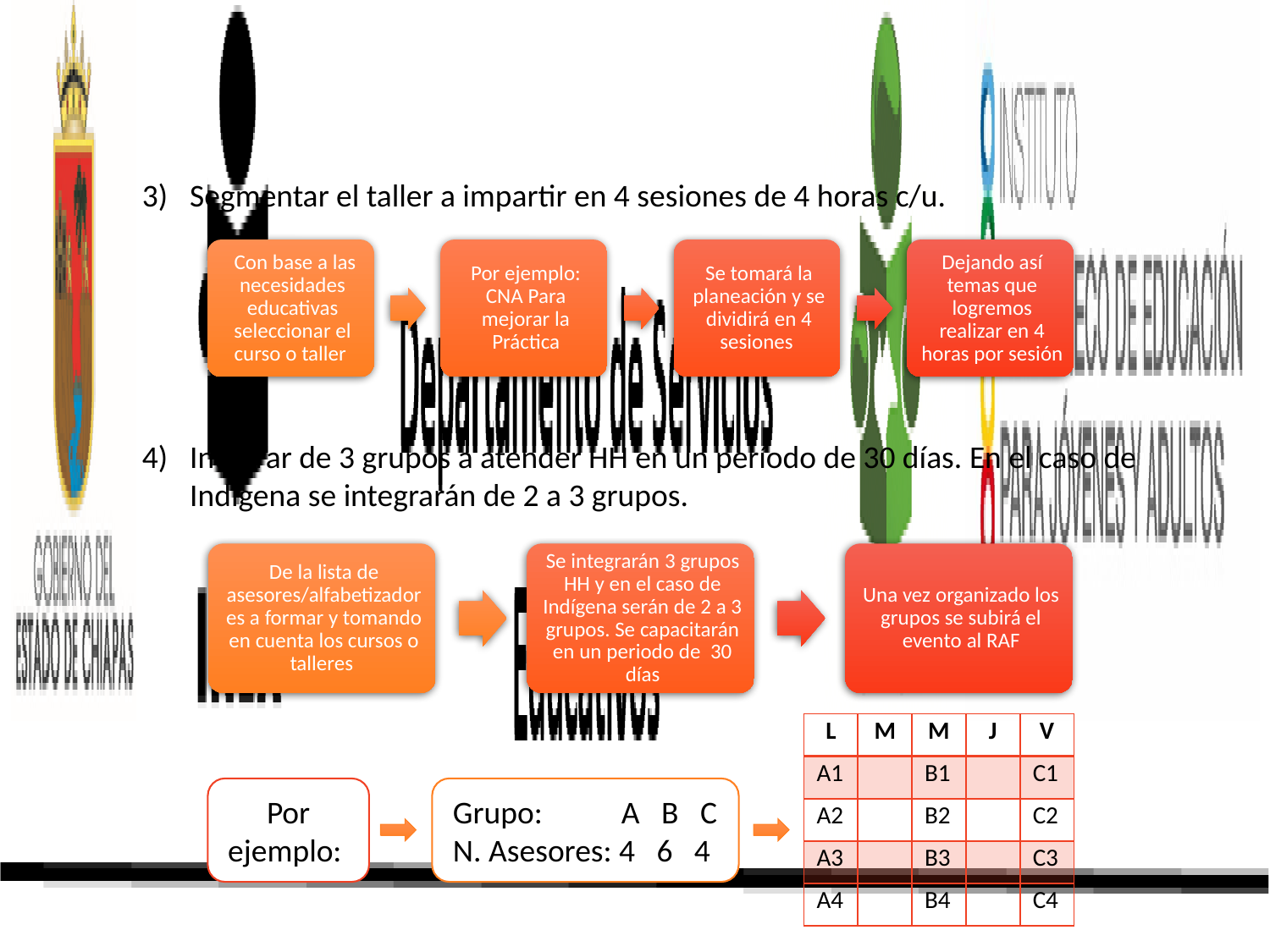

Segmentar el taller a impartir en 4 sesiones de 4 horas c/u.
 Con base a las necesidades educativas seleccionar el curso o taller

Por ejemplo: CNA Para mejorar la Práctica

Se tomará la planeación y se dividirá en 4 sesiones

Dejando así temas que logremos realizar en 4 horas por sesión
Integrar de 3 grupos a atender HH en un período de 30 días. En el caso de Indígena se integrarán de 2 a 3 grupos.
De la lista de asesores/alfabetizadores a formar y tomando en cuenta los cursos o talleres

Se integrarán 3 grupos HH y en el caso de Indígena serán de 2 a 3 grupos. Se capacitarán en un periodo de  30 días

Una vez organizado los grupos se subirá el evento al RAF
| L | M | M | J | V |
| --- | --- | --- | --- | --- |
| A1 |  | B1 |  | C1 |
| A2 |  | B2 |  | C2 |
| A3 |  | B3 |  | C3 |
| A4 |  | B4 |  | C4 |
Por ejemplo:
Grupo:           A   B   C
N. Asesores: 4   6   4